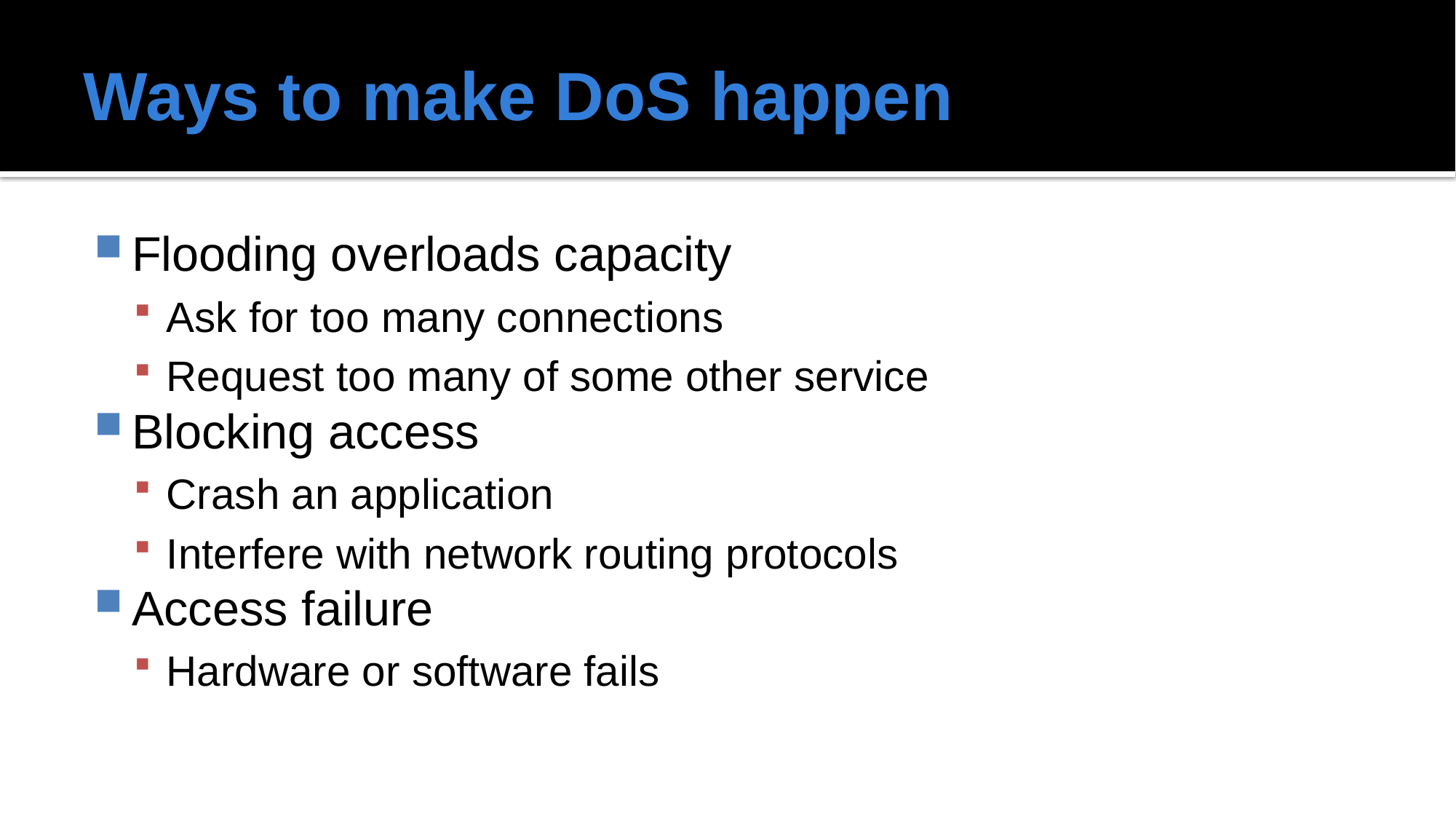

# Ways to make DoS happen
Flooding overloads capacity
Ask for too many connections
Request too many of some other service
Blocking access
Crash an application
Interfere with network routing protocols
Access failure
Hardware or software fails